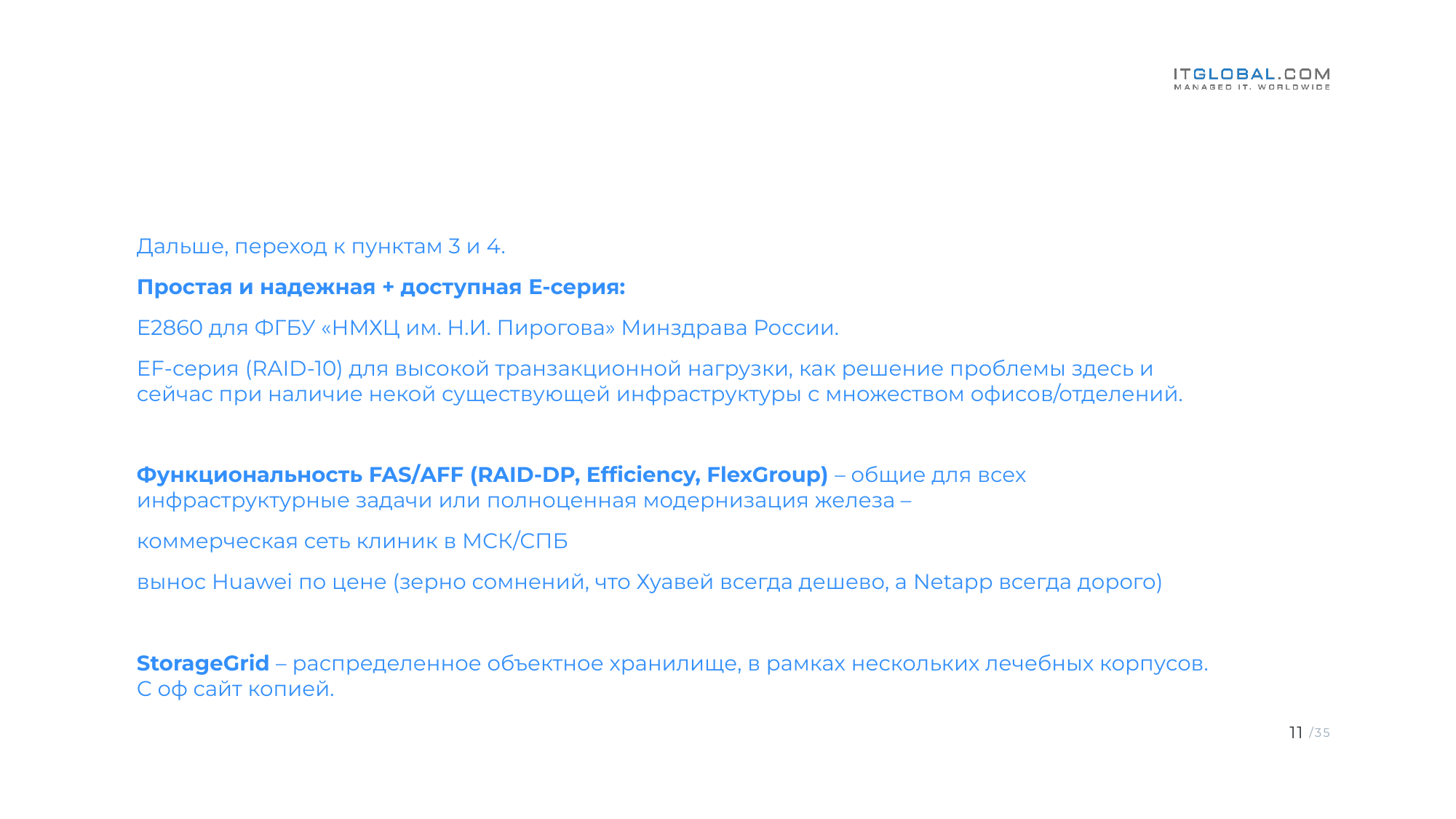

Дальше, переход к пунктам 3 и 4.
Простая и надежная + доступная E-серия:
E2860 для ФГБУ «НМХЦ им. Н.И. Пирогова» Минздрава России.
EF-серия (RAID-10) для высокой транзакционной нагрузки, как решение проблемы здесь и сейчас при наличие некой существующей инфраструктуры с множеством офисов/отделений.

Функциональность FAS/AFF (RAID-DP, Efficiency, FlexGroup) – общие для всех инфраструктурные задачи или полноценная модернизация железа –
коммерческая сеть клиник в МСК/СПБ
вынос Huawei по цене (зерно сомнений, что Хуавей всегда дешево, а Netapp всегда дорого)

StorageGrid – распределенное объектное хранилище, в рамках нескольких лечебных корпусов. С оф сайт копией.
11